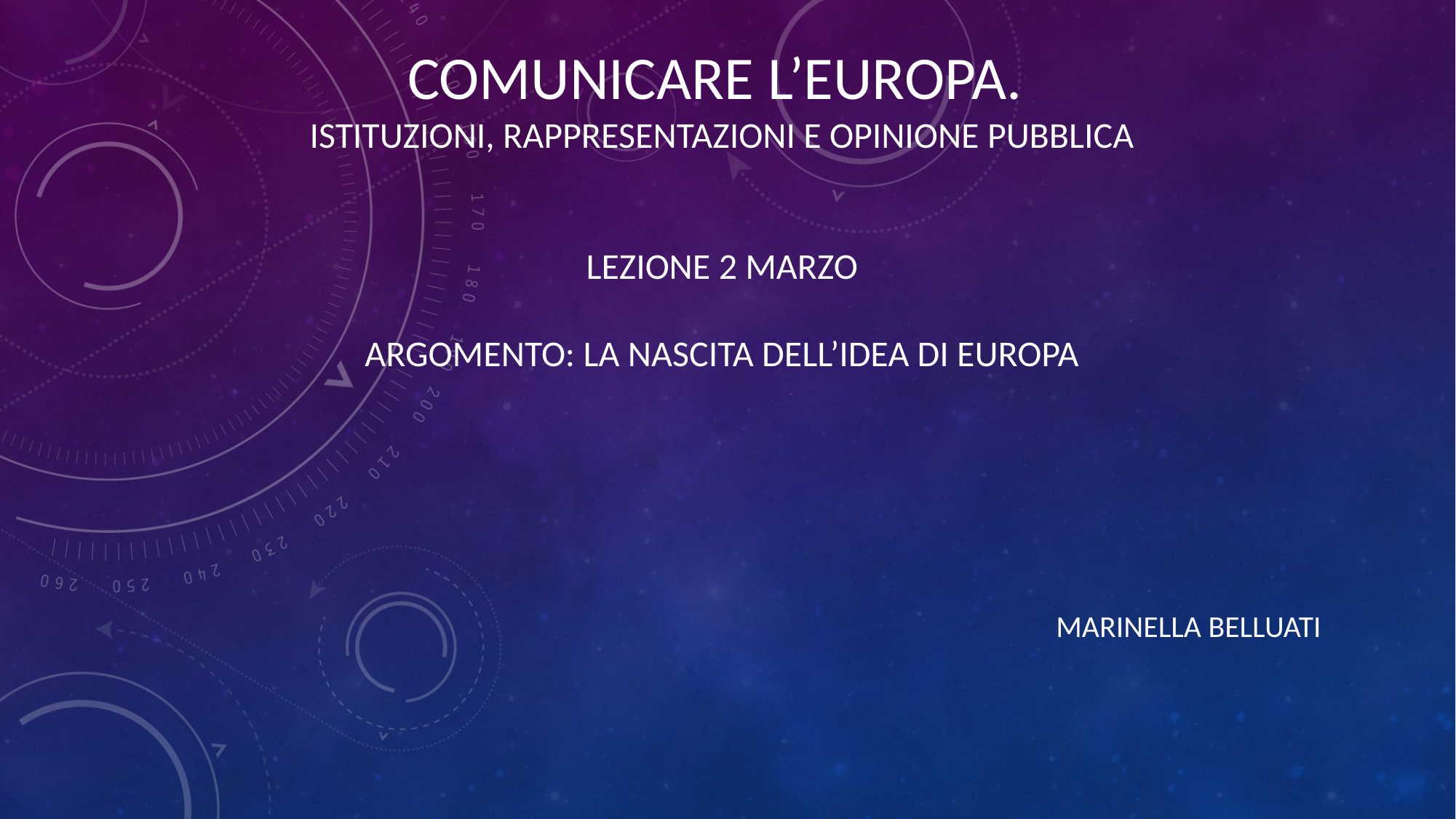

# Comunicare l’europa. istituzioni, rappresentazioni e opinione pubblica LEZIONE 2 MARZO argomento: la nascita dell’idea di Europa
Marinella Belluati